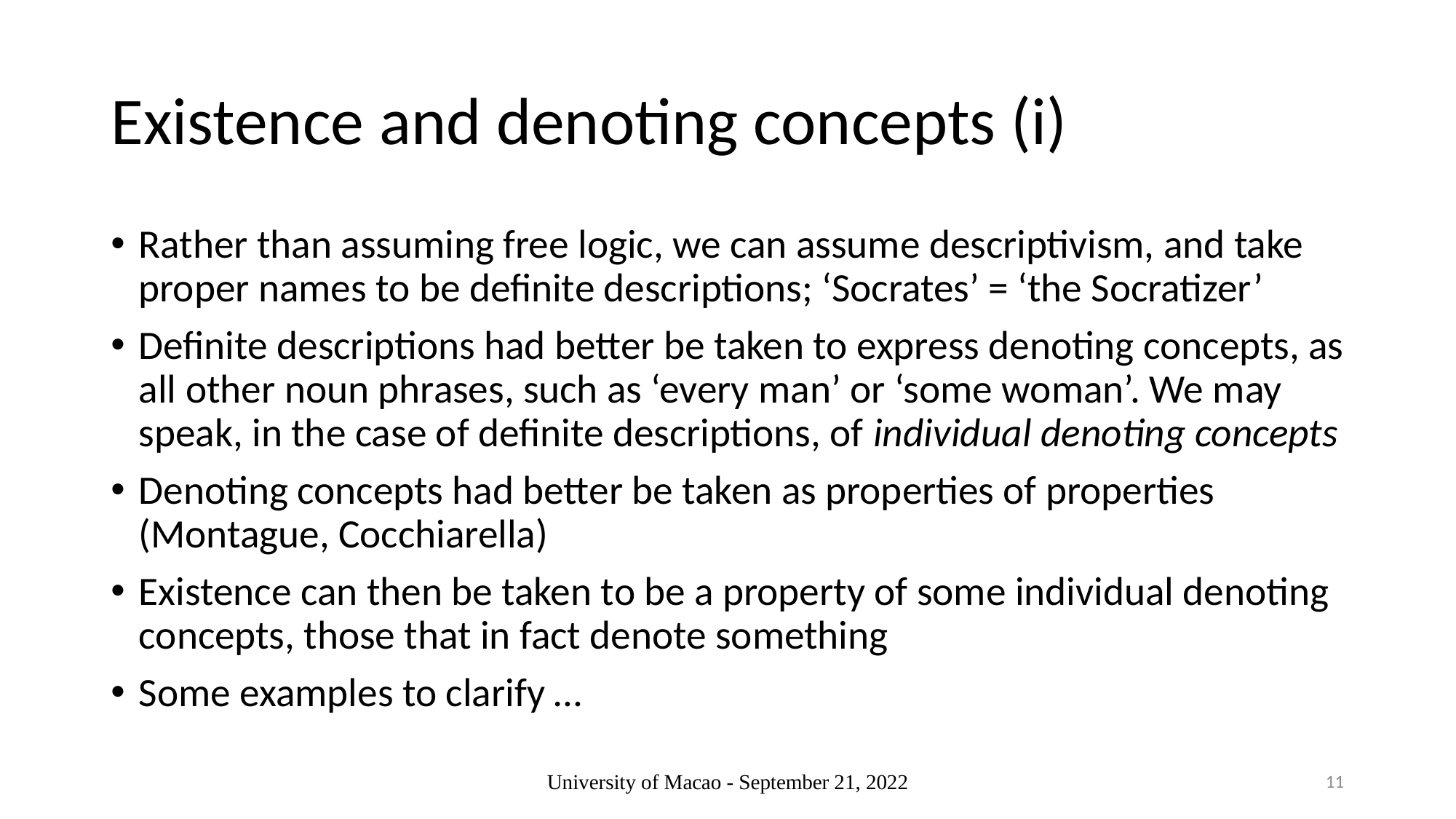

# Existence and denoting concepts (i)
Rather than assuming free logic, we can assume descriptivism, and take proper names to be definite descriptions; ‘Socrates’ = ‘the Socratizer’
Definite descriptions had better be taken to express denoting concepts, as all other noun phrases, such as ‘every man’ or ‘some woman’. We may speak, in the case of definite descriptions, of individual denoting concepts
Denoting concepts had better be taken as properties of properties (Montague, Cocchiarella)
Existence can then be taken to be a property of some individual denoting concepts, those that in fact denote something
Some examples to clarify …

University of Macao - September 21, 2022
11